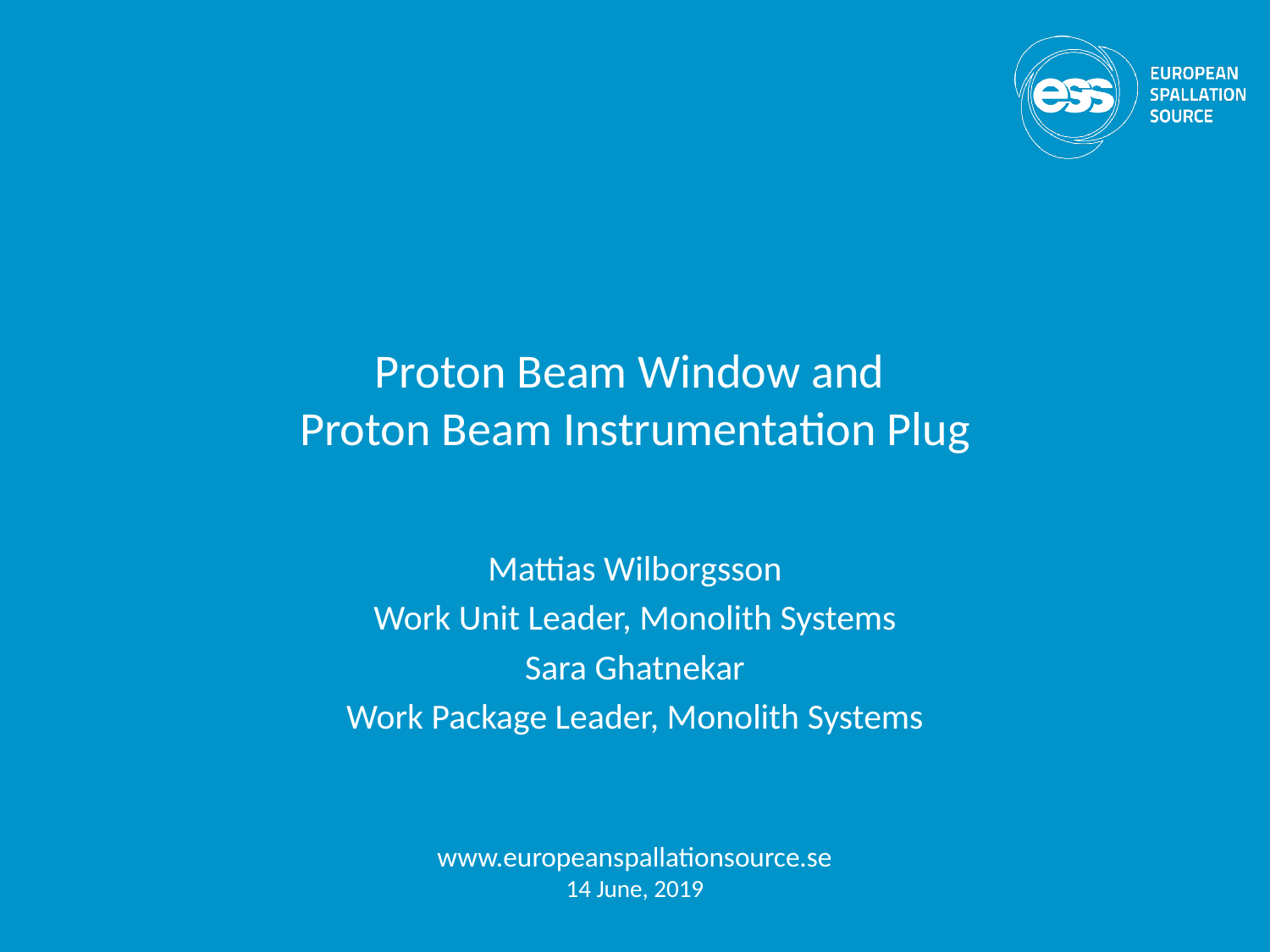

# Proton Beam Window and Proton Beam Instrumentation Plug
Mattias Wilborgsson
Work Unit Leader, Monolith Systems
Sara Ghatnekar
Work Package Leader, Monolith Systems
www.europeanspallationsource.se
14 June, 2019